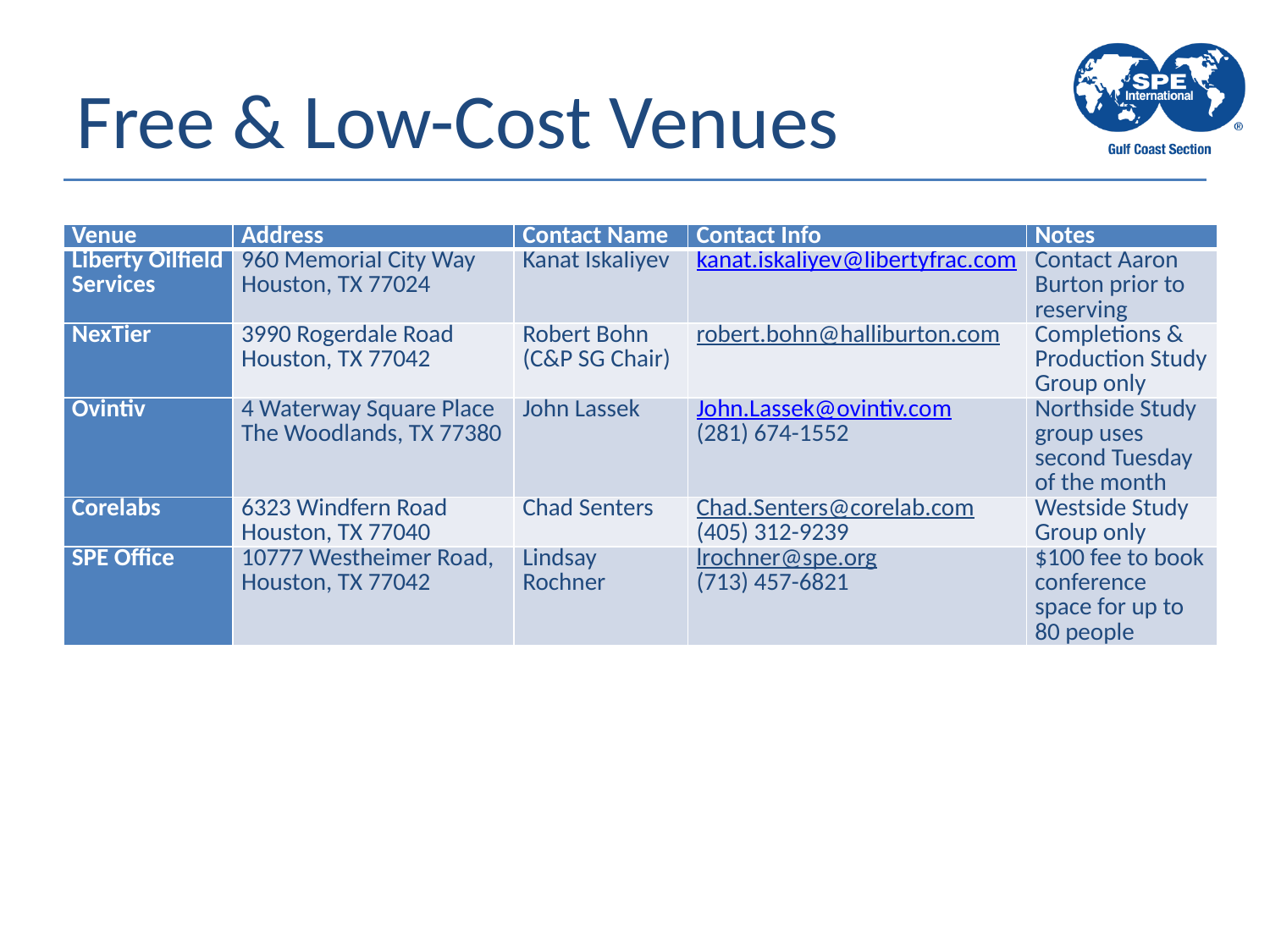

# Free & Low-Cost Venues
| Venue | Address | Contact Name | Contact Info | Notes |
| --- | --- | --- | --- | --- |
| Liberty Oilfield Services | 960 Memorial City Way Houston, TX 77024 | Kanat Iskaliyev | kanat.iskaliyev@libertyfrac.com | Contact Aaron Burton prior to reserving |
| NexTier | 3990 Rogerdale Road Houston, TX 77042 | Robert Bohn (C&P SG Chair) | robert.bohn@halliburton.com | Completions & Production Study Group only |
| Ovintiv | 4 Waterway Square Place The Woodlands, TX 77380 | John Lassek | John.Lassek@ovintiv.com (281) 674-1552 | Northside Study group uses second Tuesday of the month |
| Corelabs | 6323 Windfern Road Houston, TX 77040 | Chad Senters | Chad.Senters@corelab.com (405) 312-9239 | Westside Study Group only |
| SPE Office | 10777 Westheimer Road, Houston, TX 77042 | Lindsay Rochner | lrochner@spe.org (713) 457-6821 | $100 fee to book conference space for up to 80 people |